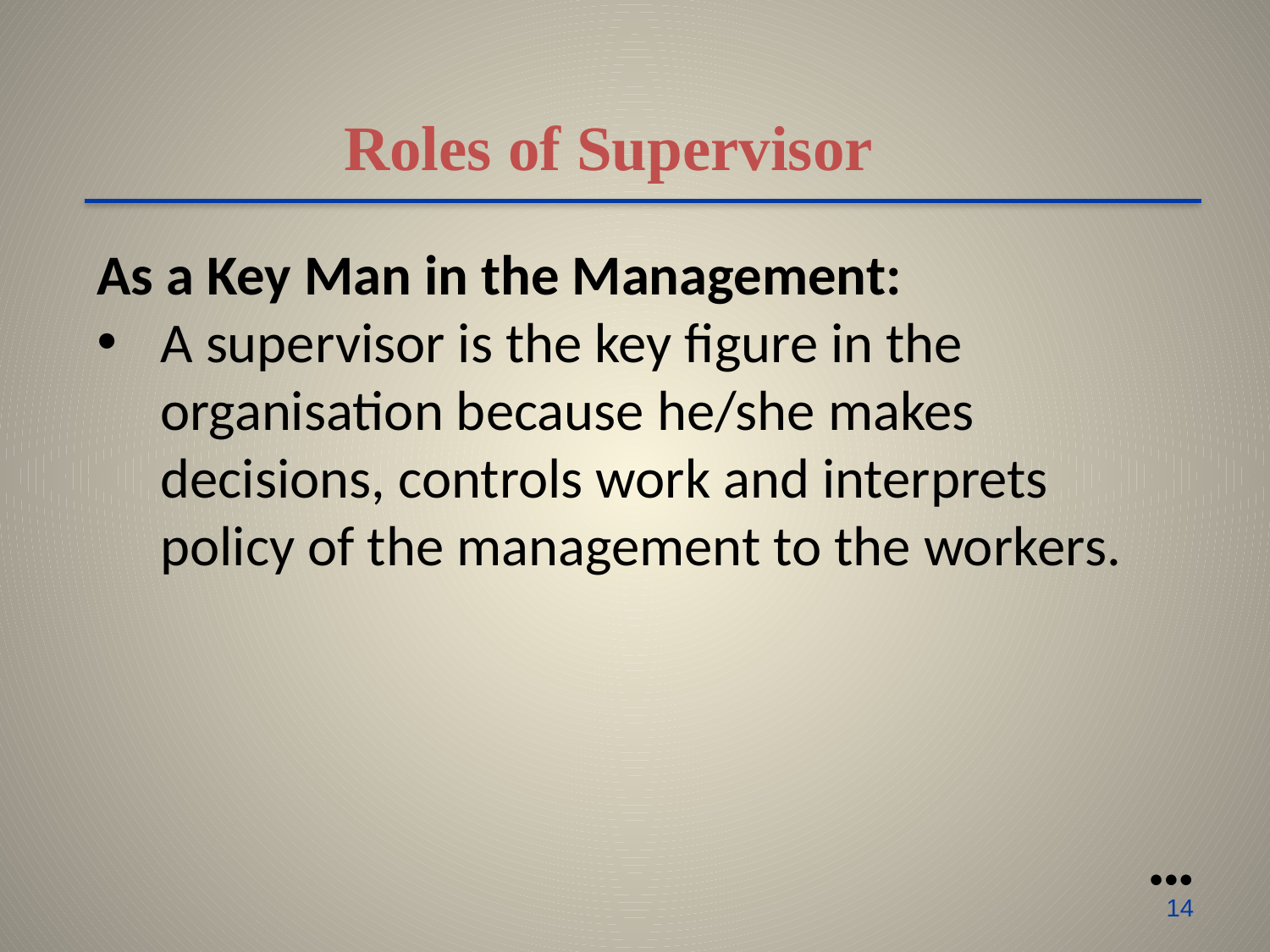

Roles of Supervisor
As a Key Man in the Management:
A supervisor is the key figure in the organisation because he/she makes decisions, controls work and interprets policy of the management to the work­ers.

●●●
14